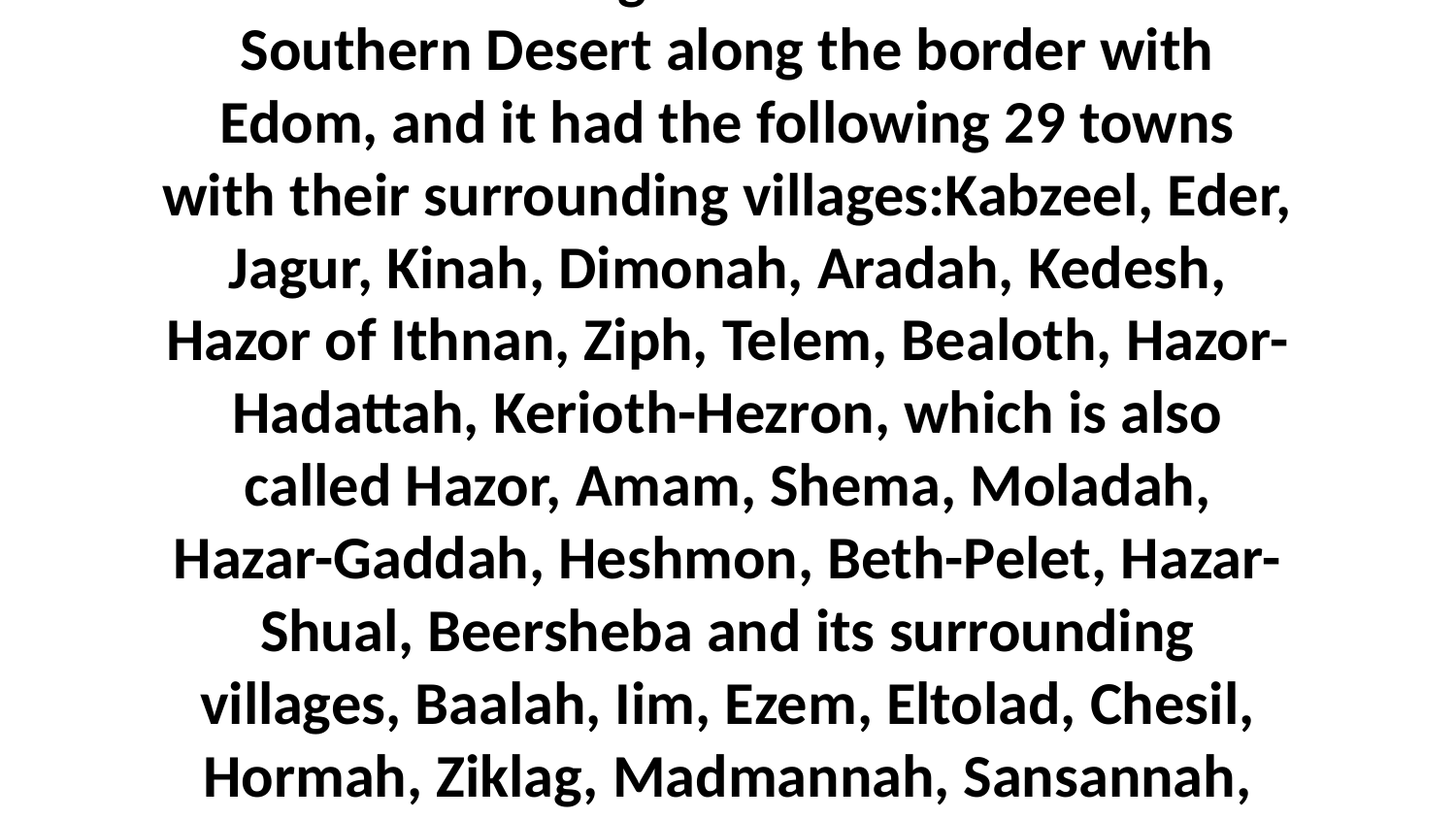

21-32 The first region was located in the Southern Desert along the border with Edom, and it had the following 29 towns with their surrounding villages:Kabzeel, Eder, Jagur, Kinah, Dimonah, Aradah, Kedesh, Hazor of Ithnan, Ziph, Telem, Bealoth, Hazor-Hadattah, Kerioth-Hezron, which is also called Hazor, Amam, Shema, Moladah, Hazar-Gaddah, Heshmon, Beth-Pelet, Hazar-Shual, Beersheba and its surrounding villages, Baalah, Iim, Ezem, Eltolad, Chesil, Hormah, Ziklag, Madmannah, Sansannah, Lebaoth, Shilhim, and Enrimmon.